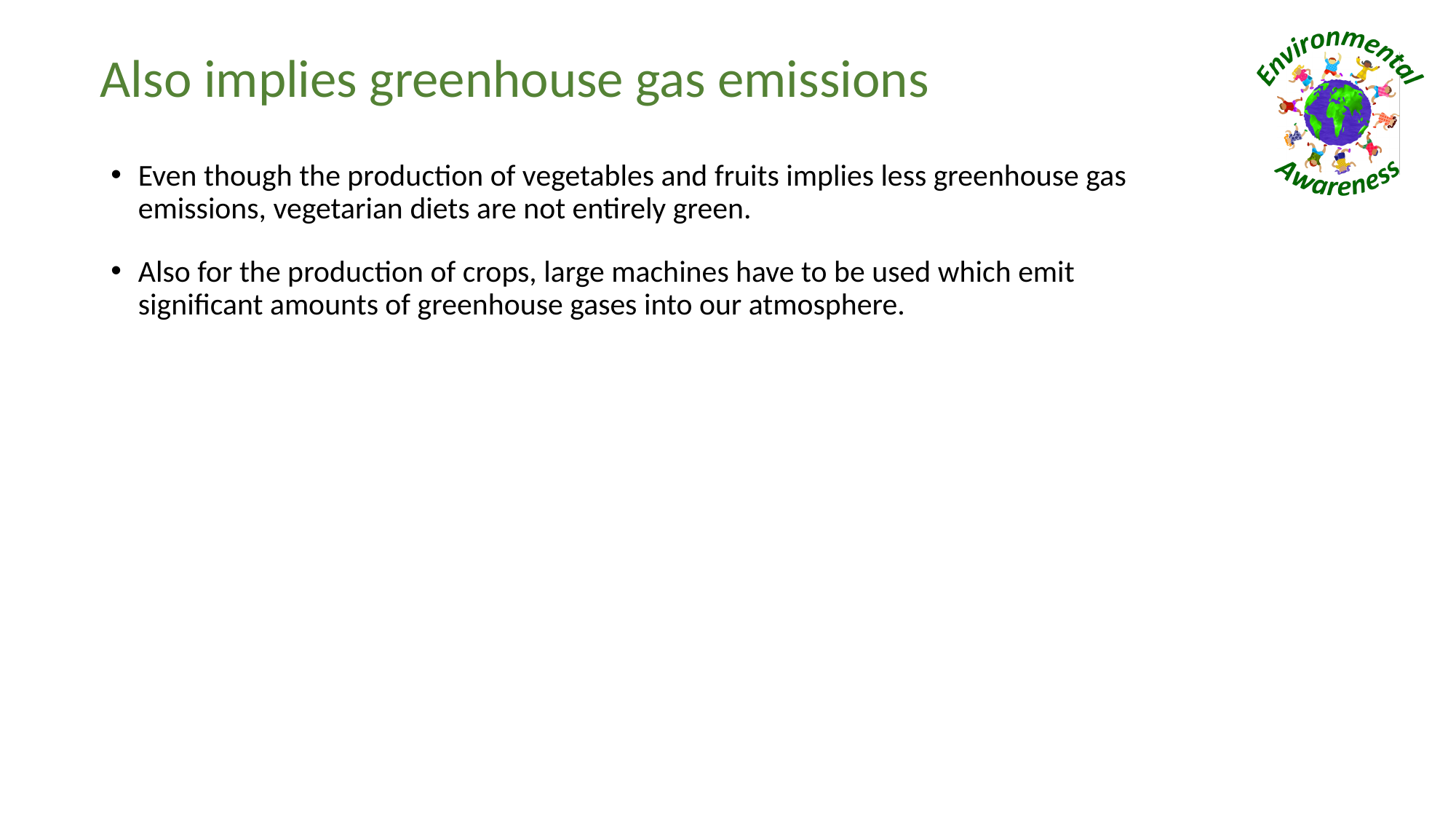

# Also implies greenhouse gas emissions
Even though the production of vegetables and fruits implies less greenhouse gas emissions, vegetarian diets are not entirely green.
Also for the production of crops, large machines have to be used which emit significant amounts of greenhouse gases into our atmosphere.